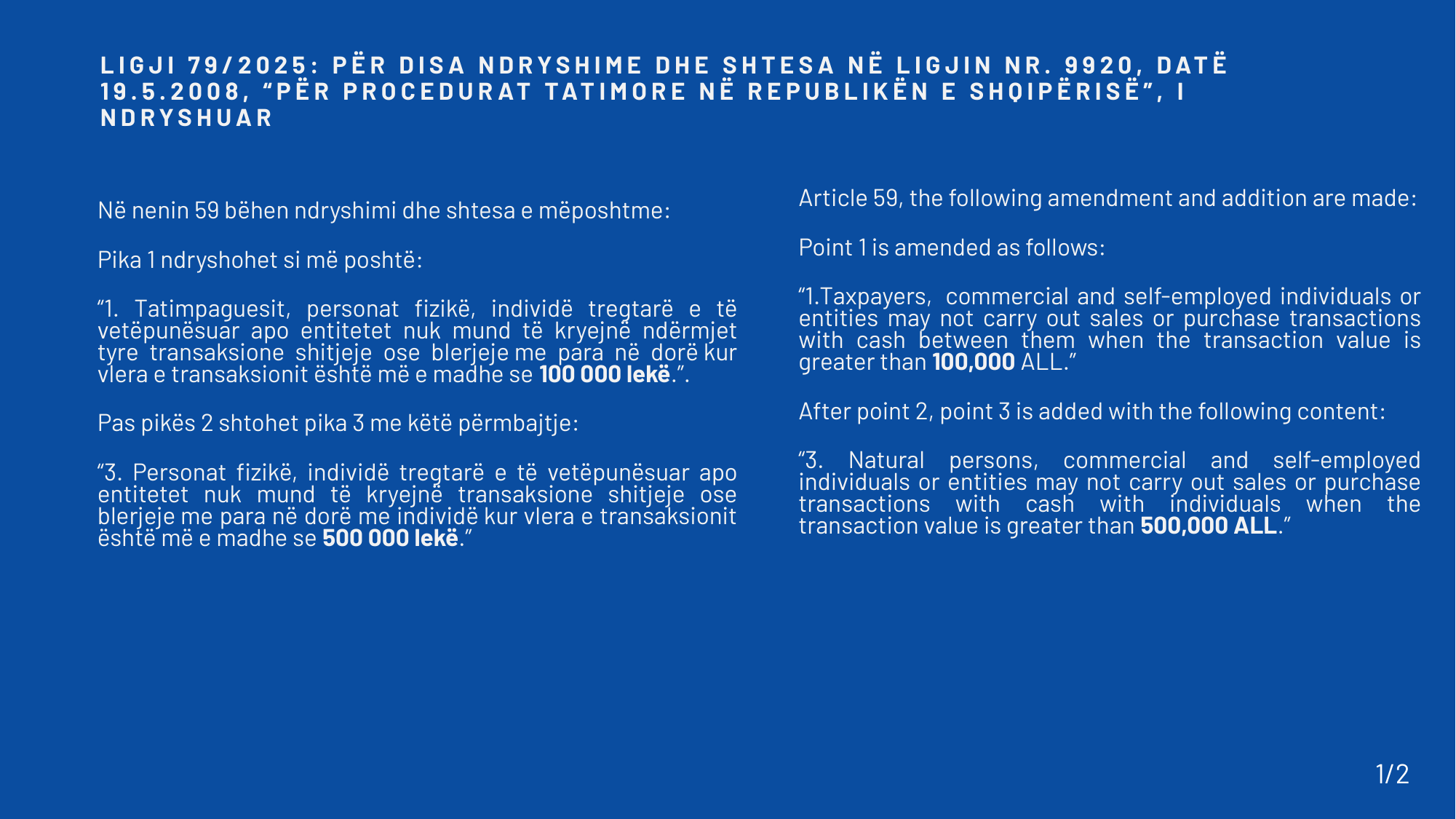

# Ligji 79/2025: PËR DISA NDRYSHIME DHE SHTESA NË LIGJIN NR. 9920, DATË 19.5.2008, “PËR PROCEDURAT TATIMORE NË REPUBLIKËN E SHQIPËRISË”, I NDRYSHUAR

Në nenin 59 bëhen ndryshimi dhe shtesa e mëposhtme:
Pika 1 ndryshohet si më poshtë:
“1. Tatimpaguesit, personat fizikë, individë tregtarë e të vetëpunësuar apo entitetet nuk mund të kryejnë ndërmjet tyre transaksione shitjeje ose blerjeje me para në dorë kur vlera e transaksionit është më e madhe se 100 000 lekë.”.
Pas pikës 2 shtohet pika 3 me këtë përmbajtje:
“3. Personat fizikë, individë tregtarë e të vetëpunësuar apo entitetet nuk mund të kryejnë transaksione shitjeje ose blerjeje me para në dorë me individë kur vlera e transaksionit është më e madhe se 500 000 lekë.”

Article 59, the following amendment and addition are made:
Point 1 is amended as follows:
“1.Taxpayers,  commercial and self-employed individuals or entities may not carry out sales or purchase transactions with cash between them when the transaction value is greater than 100,000 ALL.”
After point 2, point 3 is added with the following content:
“3. Natural persons, commercial and self-employed individuals or entities may not carry out sales or purchase transactions with cash with individuals when the transaction value is greater than 500,000 ALL.”

1/2